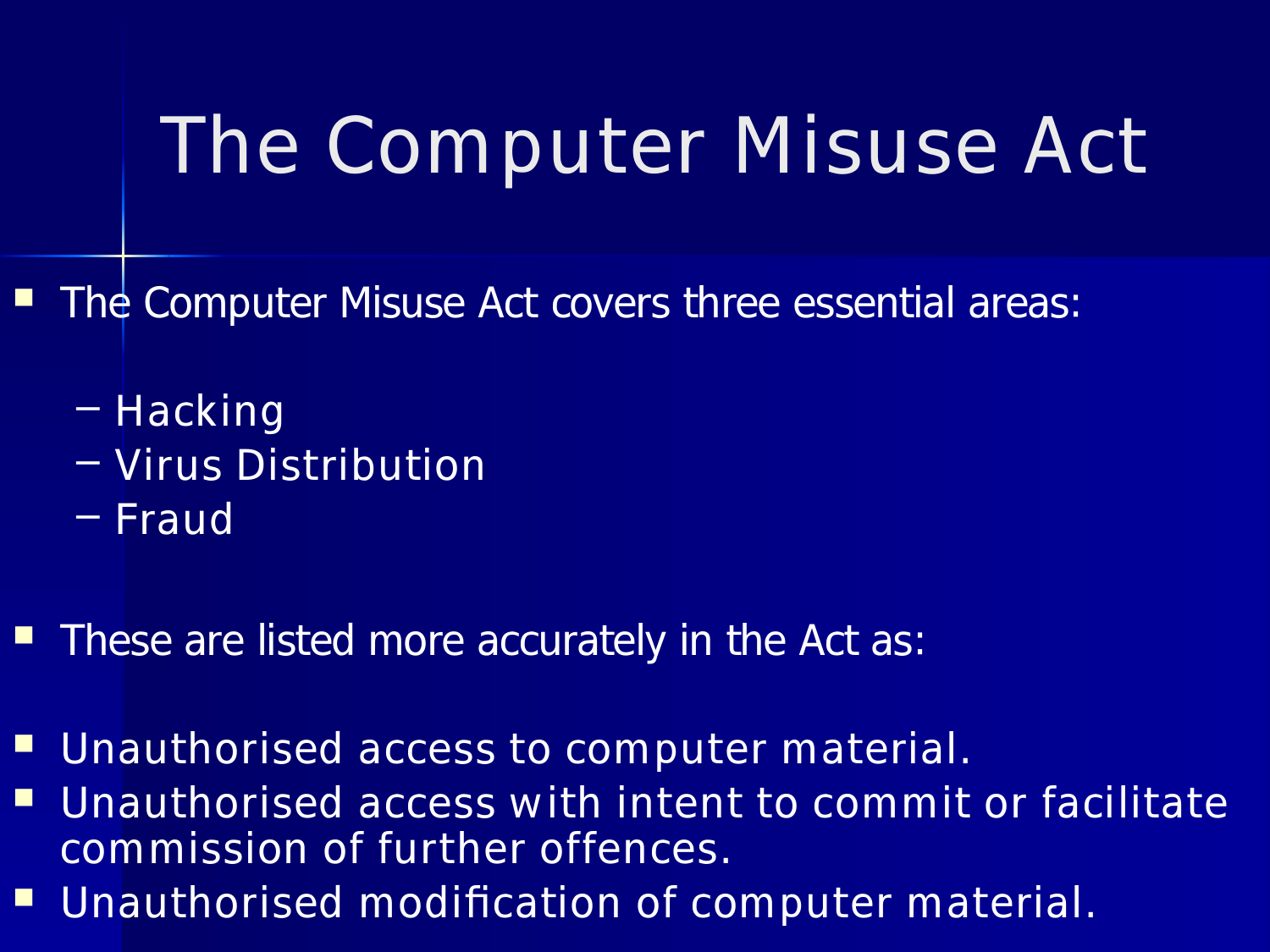

# The Computer Misuse Act
The Computer Misuse Act covers three essential areas:

Hacking
Virus Distribution
Fraud

These are listed more accurately in the Act as:

Unauthorised access to computer material.
Unauthorised access with intent to commit or facilitate commission of further offences.
Unauthorised modification of computer material.